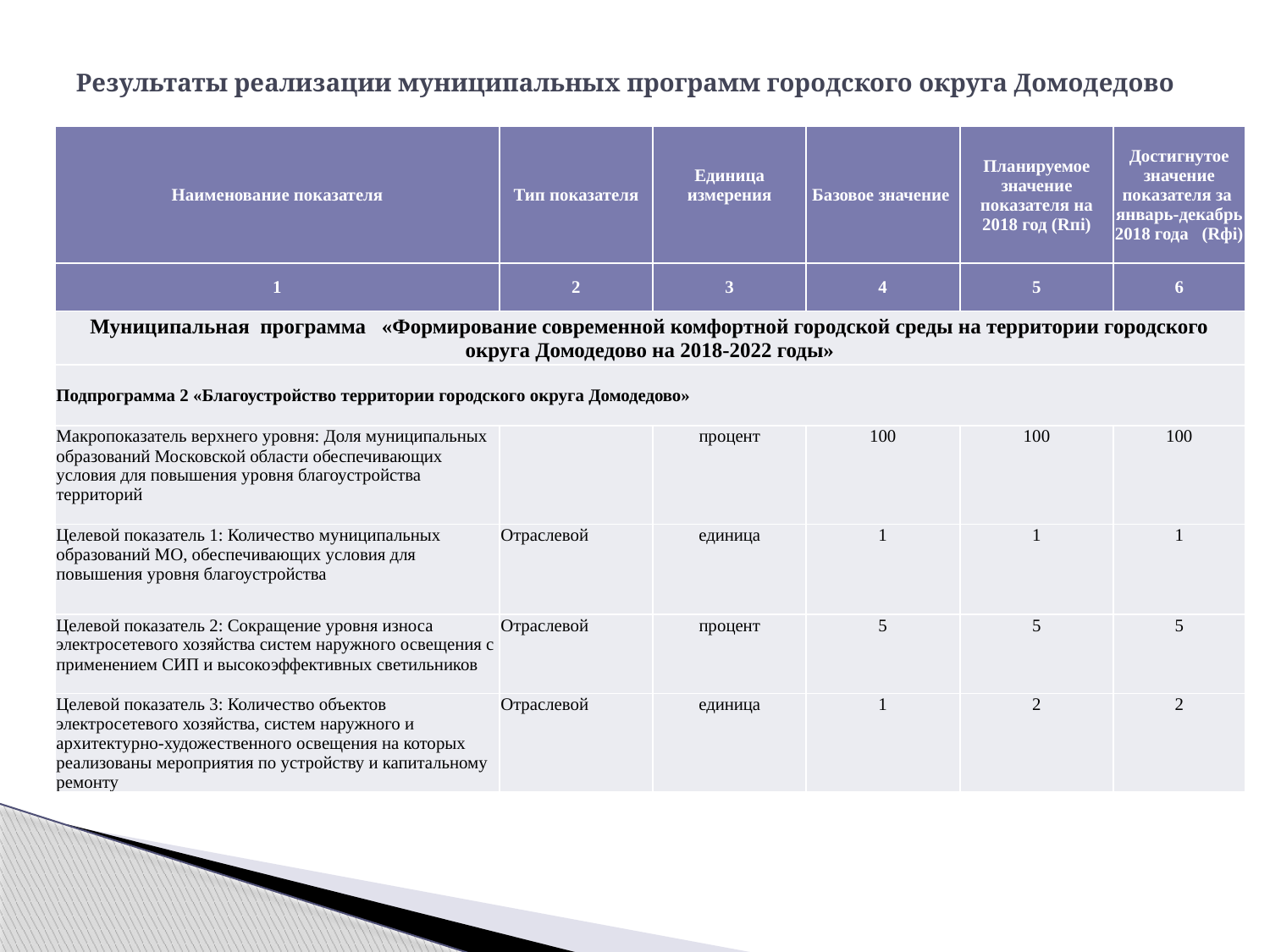

# Результаты реализации муниципальных программ городского округа Домодедово
| Наименование показателя | Тип показателя | Единица измерения | Базовое значение | Планируемое значение показателя на 2018 год (Rпi) | Достигнутое значение показателя за январь-декабрь 2018 года (Rфi) |
| --- | --- | --- | --- | --- | --- |
| 1 | 2 | 3 | 4 | 5 | 6 |
| Муниципальная программа «Формирование современной комфортной городской среды на территории городского округа Домодедово на 2018-2022 годы» |  |  |  |  |  |
| Подпрограмма 2 «Благоустройство территории городского округа Домодедово» |  |  |  |  |  |
| Макропоказатель верхнего уровня: Доля муниципальных образований Московской области обеспечивающих условия для повышения уровня благоустройства территорий |  | процент | 100 | 100 | 100 |
| Целевой показатель 1: Количество муниципальных образований МО, обеспечивающих условия для повышения уровня благоустройства | Отраслевой | единица | 1 | 1 | 1 |
| Целевой показатель 2: Сокращение уровня износа электросетевого хозяйства систем наружного освещения с применением СИП и высокоэффективных светильников | Отраслевой | процент | 5 | 5 | 5 |
| Целевой показатель 3: Количество объектов электросетевого хозяйства, систем наружного и архитектурно-художественного освещения на которых реализованы мероприятия по устройству и капитальному ремонту | Отраслевой | единица | 1 | 2 | 2 |